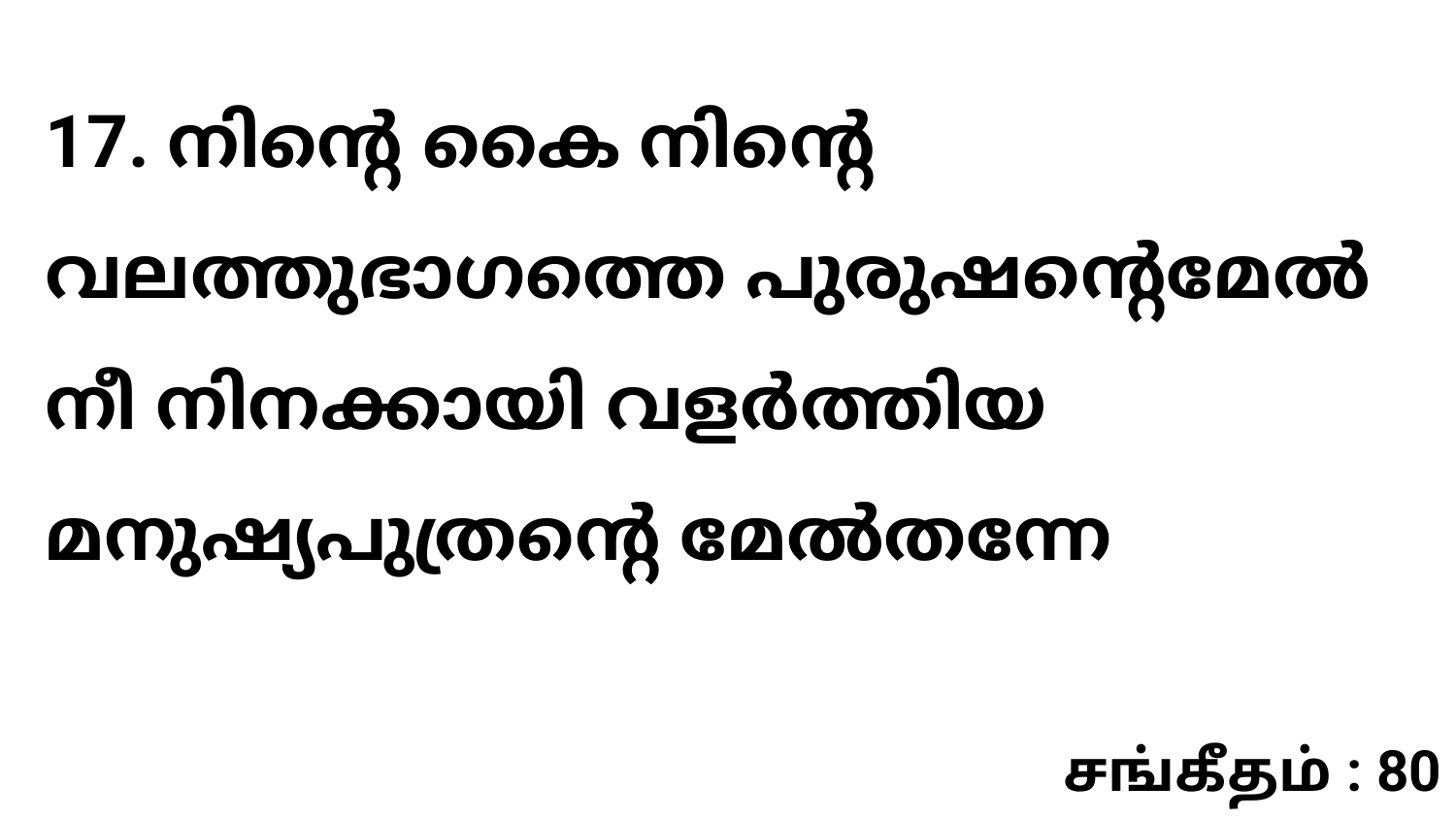

17. നിന്റെ കൈ നിന്റെ വലത്തുഭാഗത്തെ പുരുഷന്റെമേൽ നീ നിനക്കായി വളർത്തിയ മനുഷ്യപുത്രന്റെ മേൽതന്നേ
சங்கீதம் : 80